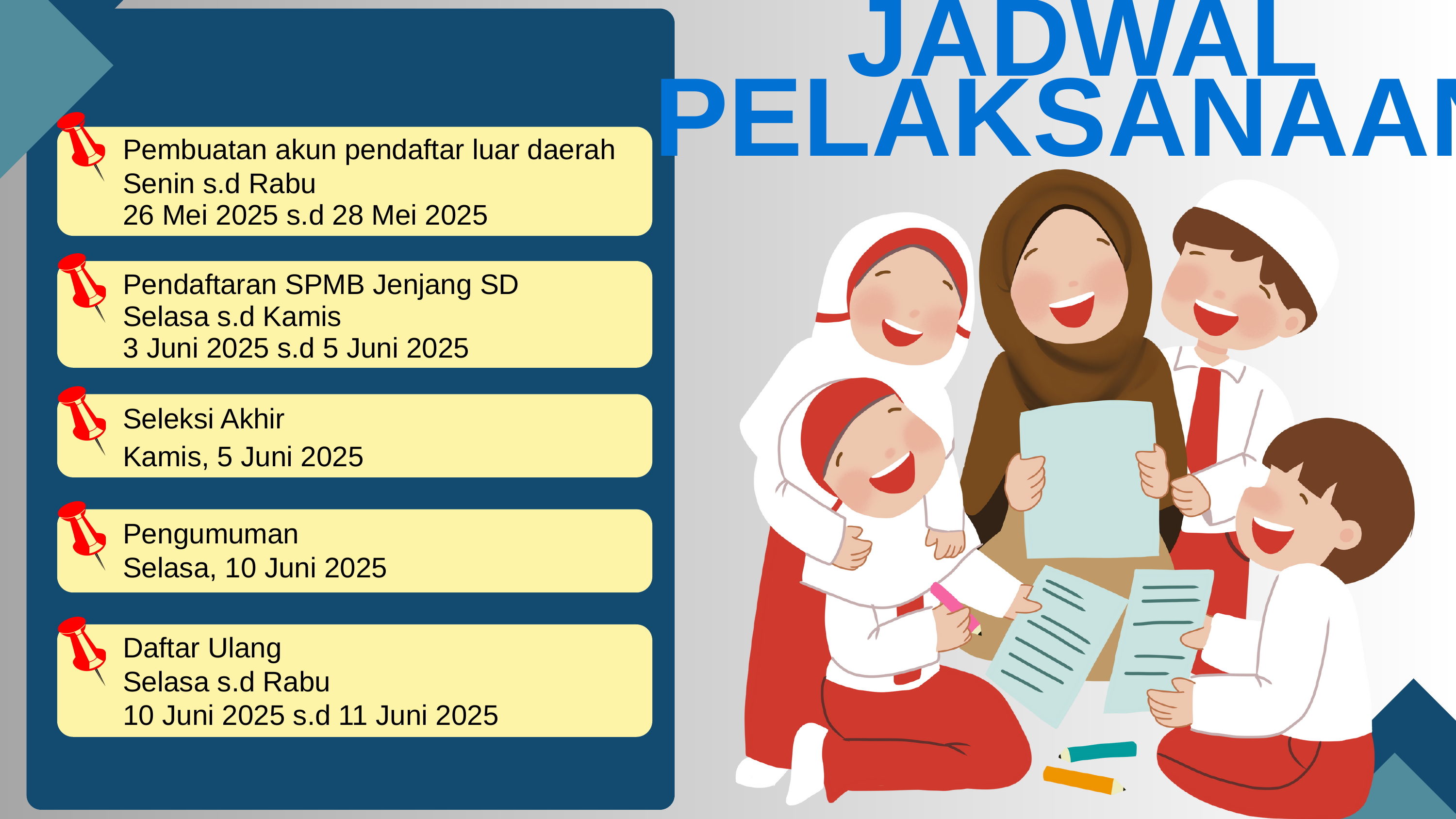

JADWAL
PELAKSANAAN

Pembuatan akun pendaftar luar daerah

Senin s.d Rabu

26 Mei 2025 s.d 28 Mei 2025

Pendaftaran SPMB Jenjang SD

Selasa s.d Kamis
3 Juni 2025 s.d 5 Juni 2025

Seleksi Akhir
Kamis, 5 Juni 2025

Pengumuman
Selasa, 10 Juni 2025

Daftar Ulang

Selasa s.d Rabu

10 Juni 2025 s.d 11 Juni 2025